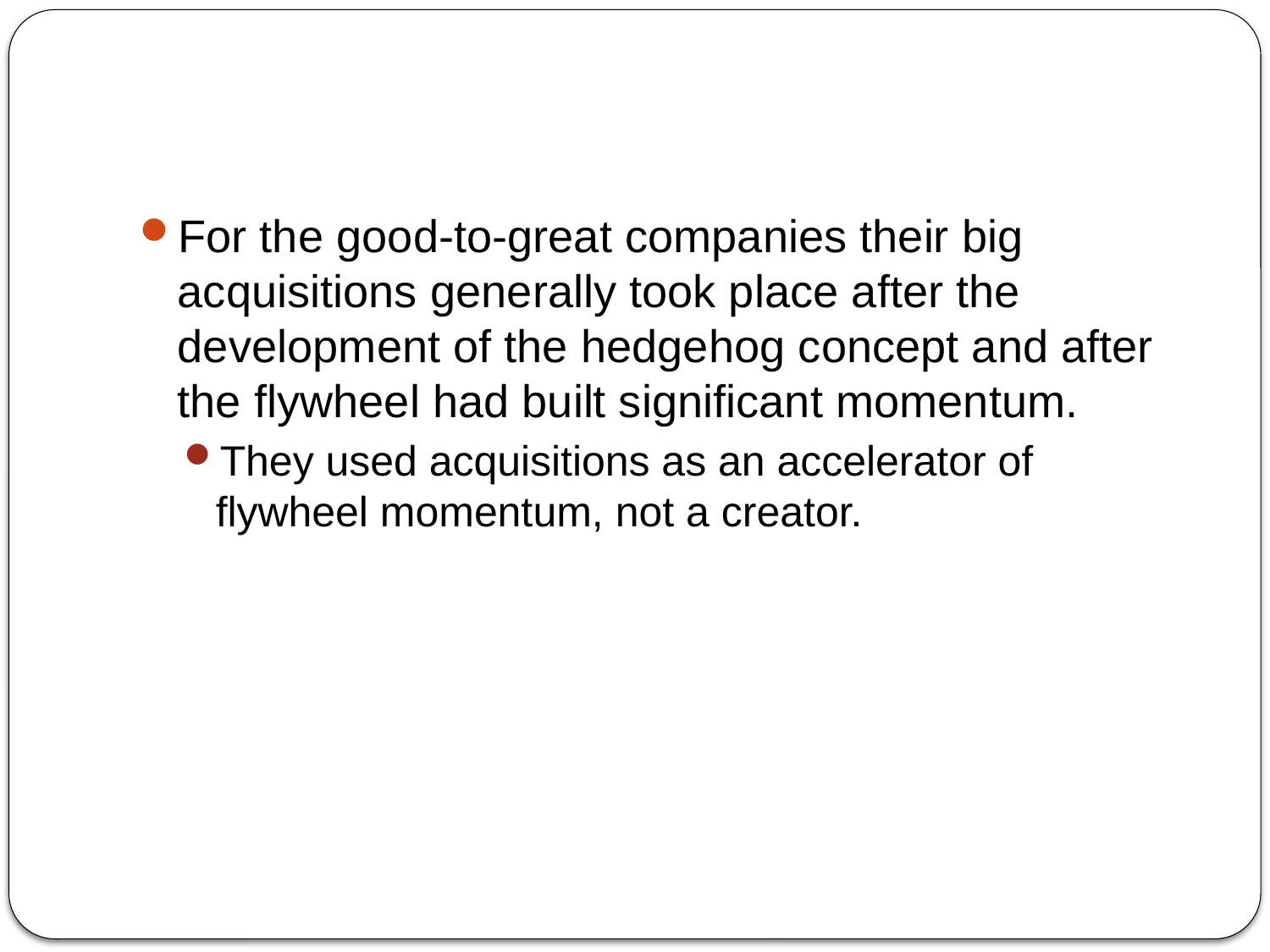

#
For the good-to-great companies their big acquisitions generally took place after the development of the hedgehog concept and after the flywheel had built significant momentum.
They used acquisitions as an accelerator of flywheel momentum, not a creator.